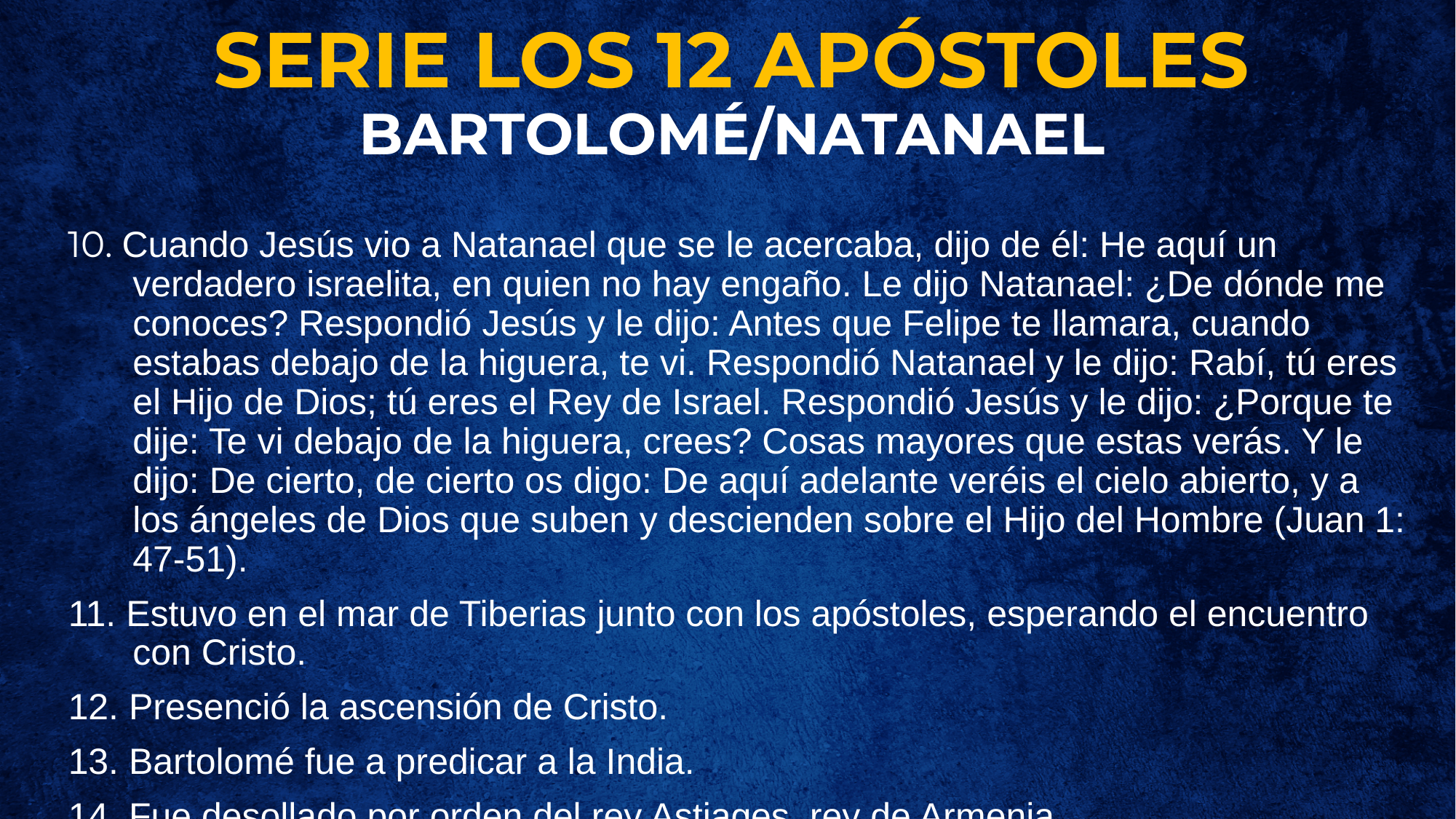

# SERIE LOS 12 APÓSTOLES BARTOLOMÉ/NATANAEL
10. Cuando Jesús vio a Natanael que se le acercaba, dijo de él: He aquí un verdadero israelita, en quien no hay engaño. Le dijo Natanael: ¿De dónde me conoces? Respondió Jesús y le dijo: Antes que Felipe te llamara, cuando estabas debajo de la higuera, te vi. Respondió Natanael y le dijo: Rabí, tú eres el Hijo de Dios; tú eres el Rey de Israel. Respondió Jesús y le dijo: ¿Porque te dije: Te vi debajo de la higuera, crees? Cosas mayores que estas verás. Y le dijo: De cierto, de cierto os digo: De aquí adelante veréis el cielo abierto, y a los ángeles de Dios que suben y descienden sobre el Hijo del Hombre (Juan 1: 47-51).
11. Estuvo en el mar de Tiberias junto con los apóstoles, esperando el encuentro con Cristo.
12. Presenció la ascensión de Cristo.
13. Bartolomé fue a predicar a la India.
14. Fue desollado por orden del rey Astiages, rey de Armenia.